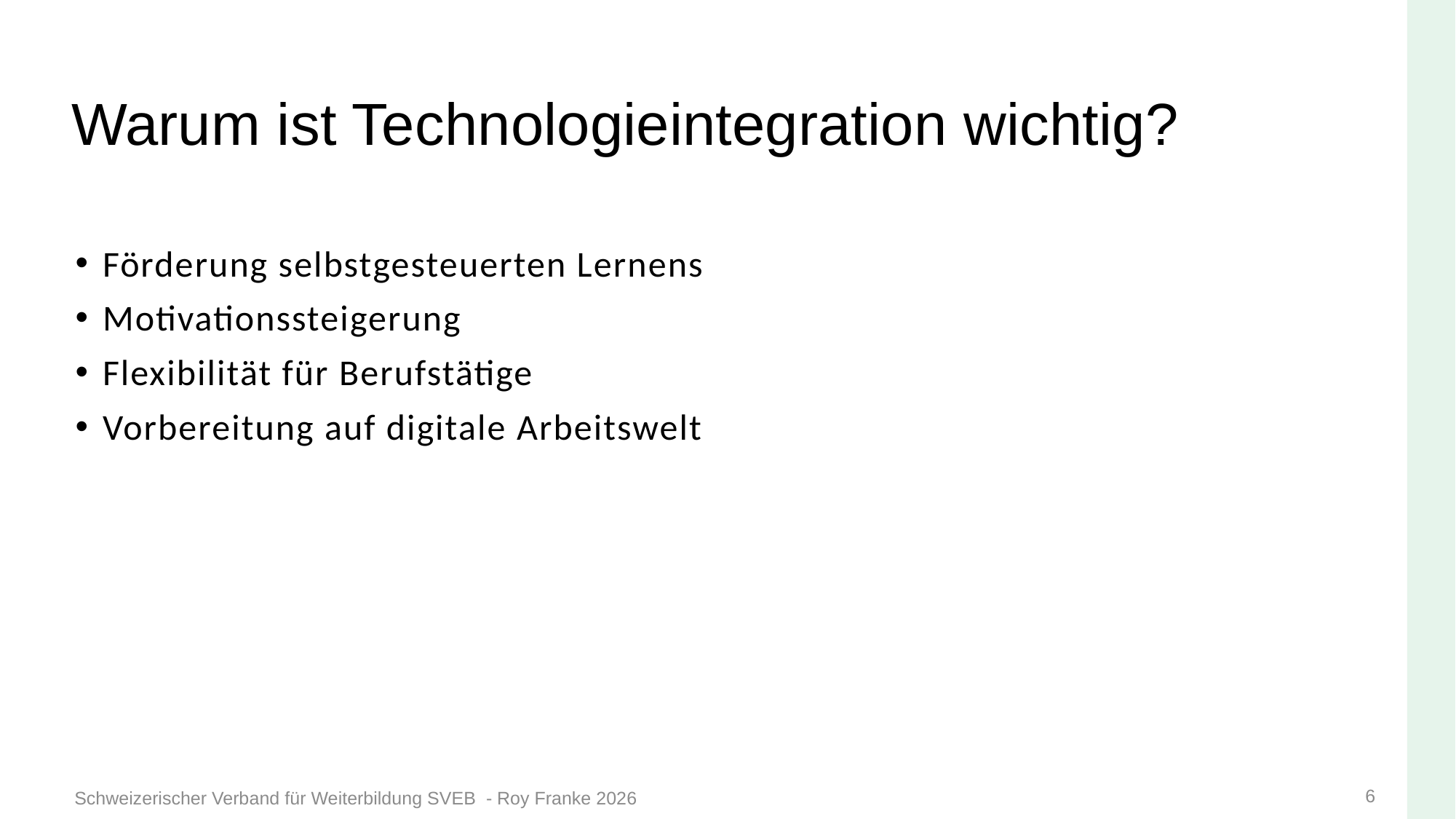

# Warum ist Technologieintegration wichtig?
Förderung selbstgesteuerten Lernens
Motivationssteigerung
Flexibilität für Berufstätige
Vorbereitung auf digitale Arbeitswelt

6
Schweizerischer Verband für Weiterbildung SVEB  - Roy Franke 2026